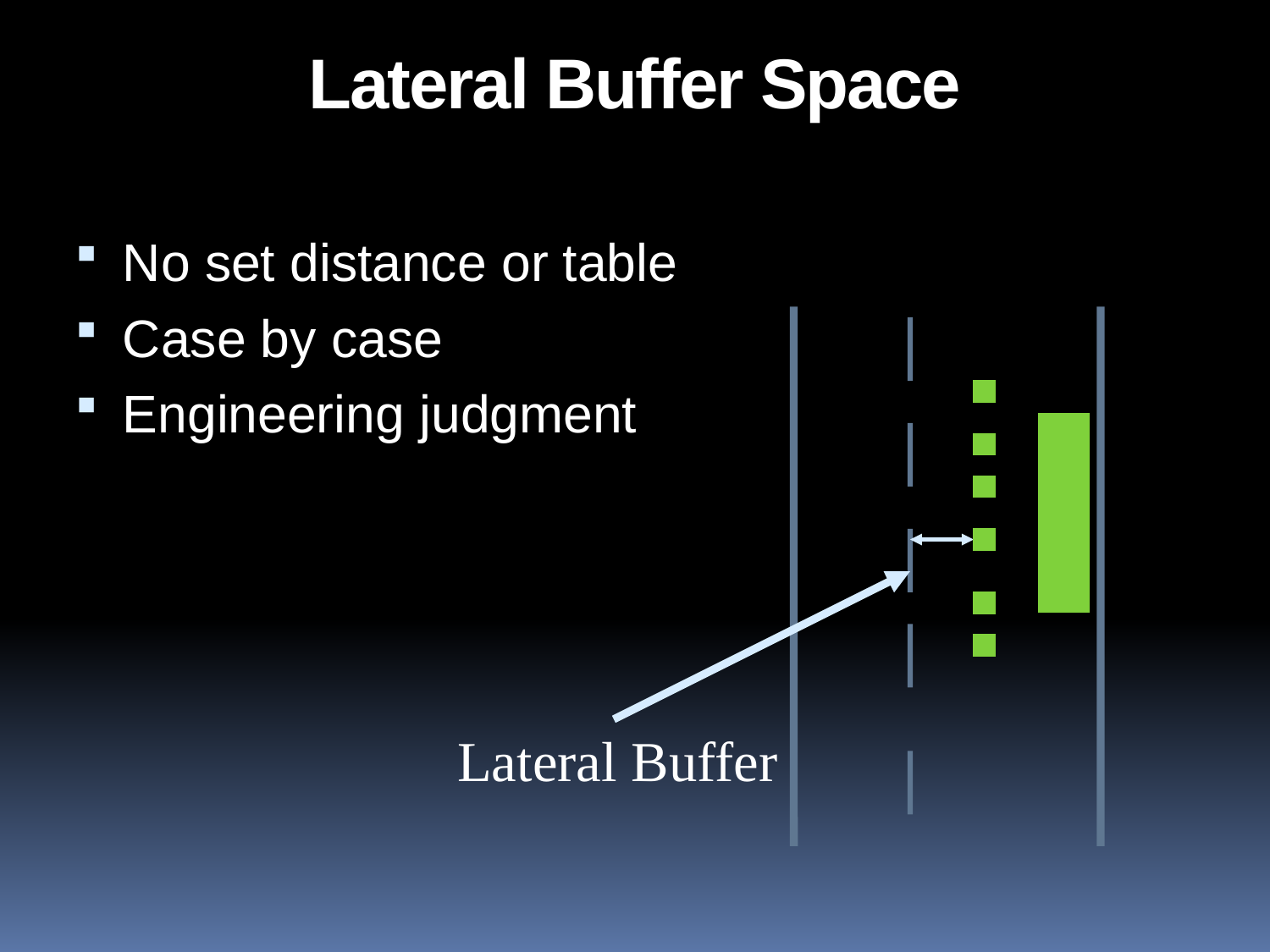

Lateral Buffer Space
No set distance or table
Case by case
Engineering judgment

Lateral Buffer